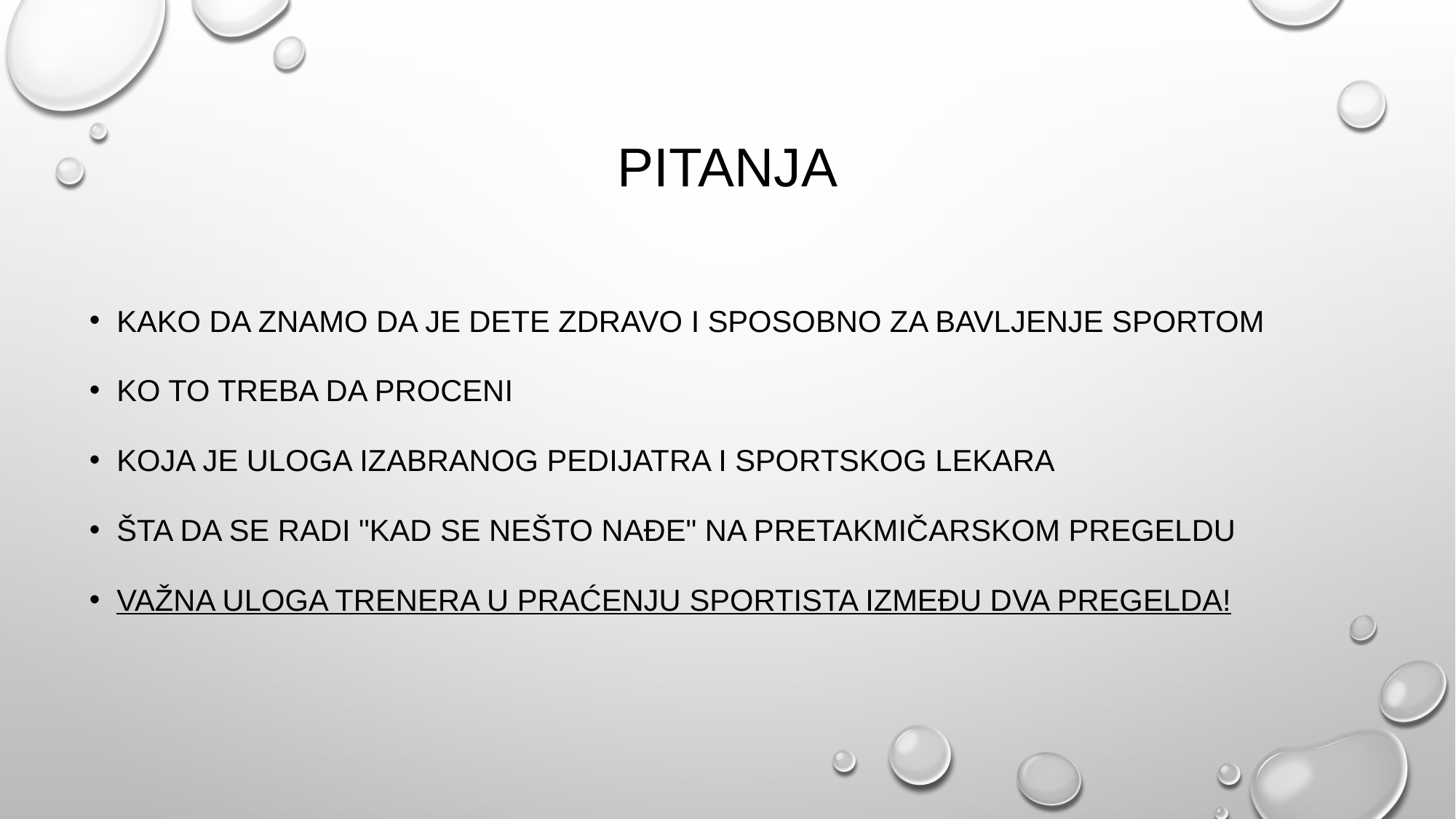

# Pitanja
Kako da znamo da je dete zdravo i sposobno za bavljenje sportom
Ko to treba da proceni
Koja je uloga izabranog pedijatra i sportskog lekara
Šta da se radi "kad se nešto nađe" na pretakmičarskom pregeldu
Važna Uloga trenera u praćenju sportista između dva pregelda!